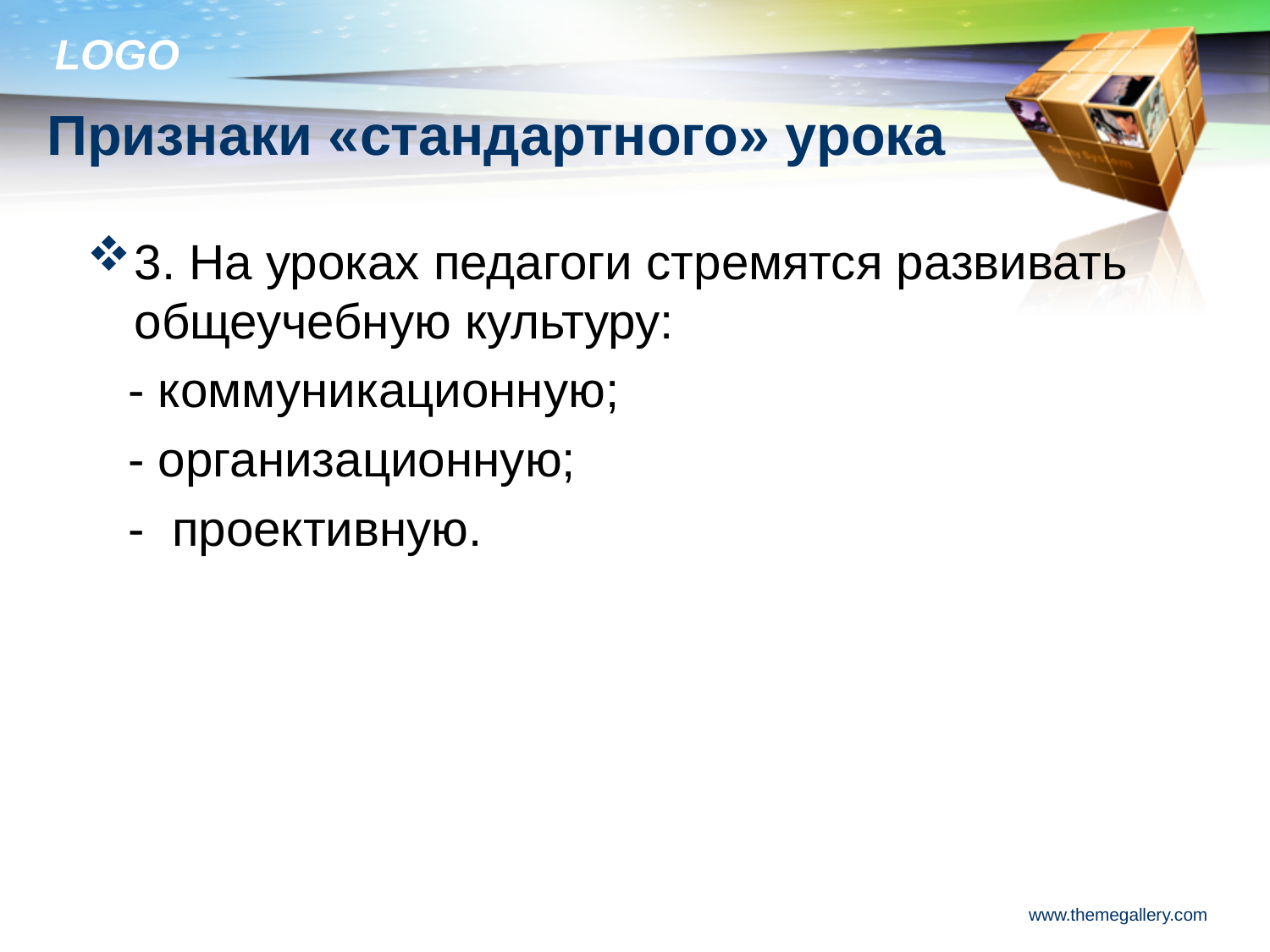

# Признаки «стандартного» урока
3. На уроках педагоги стремятся развивать общеучебную культуру:
   - коммуникационную;
   - организационную;
   -  проективную.

www.themegallery.com